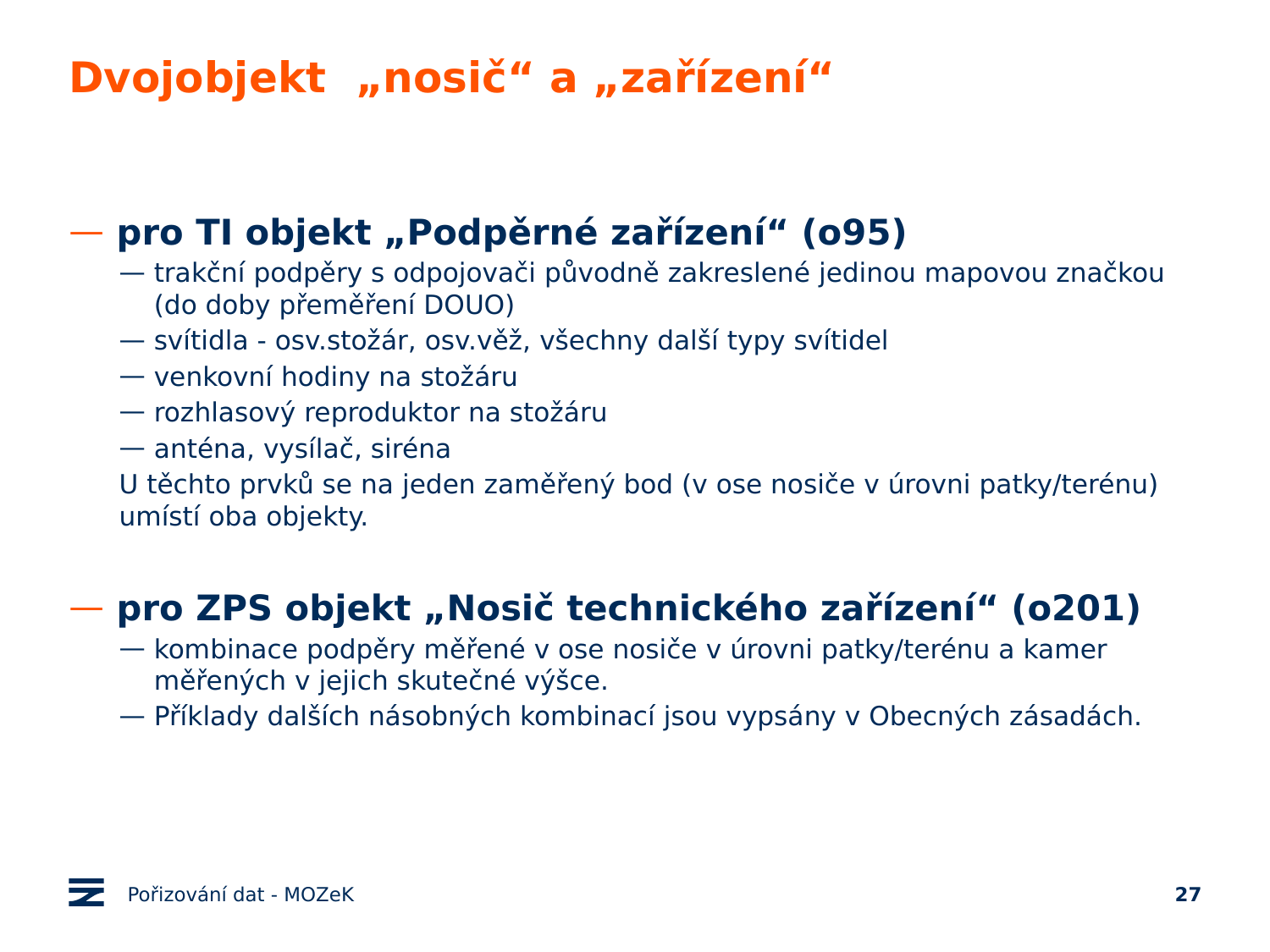

# Dvojobjekt  „nosič“ a „zařízení“
pro TI objekt „Podpěrné zařízení“ (o95)
trakční podpěry s odpojovači původně zakreslené jedinou mapovou značkou (do doby přeměření DOUO)
svítidla - osv.stožár, osv.věž, všechny další typy svítidel
venkovní hodiny na stožáru
rozhlasový reproduktor na stožáru
anténa, vysílač, siréna
U těchto prvků se na jeden zaměřený bod (v ose nosiče v úrovni patky/terénu) umístí oba objekty.

pro ZPS objekt „Nosič technického zařízení“ (o201)
kombinace podpěry měřené v ose nosiče v úrovni patky/terénu a kamer měřených v jejich skutečné výšce.
Příklady dalších násobných kombinací jsou vypsány v Obecných zásadách.

Pořizování dat - MOZeK
27